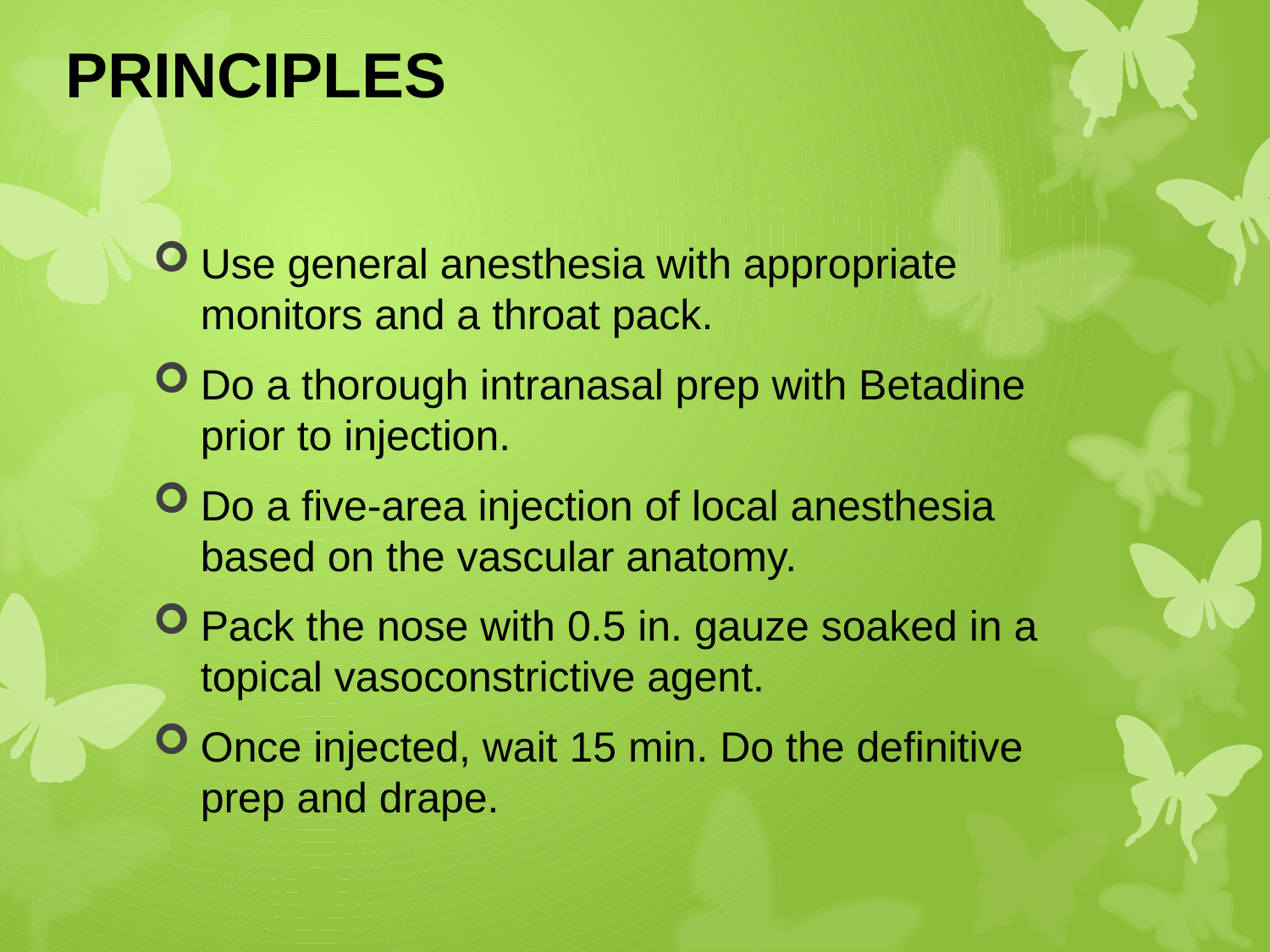

# PRINCIPLES
Use general anesthesia with appropriate monitors and a throat pack.
Do a thorough intranasal prep with Betadine prior to injection.
Do a five-area injection of local anesthesia based on the vascular anatomy.
Pack the nose with 0.5 in. gauze soaked in a topical vasoconstrictive agent.
Once injected, wait 15 min. Do the definitive prep and drape.